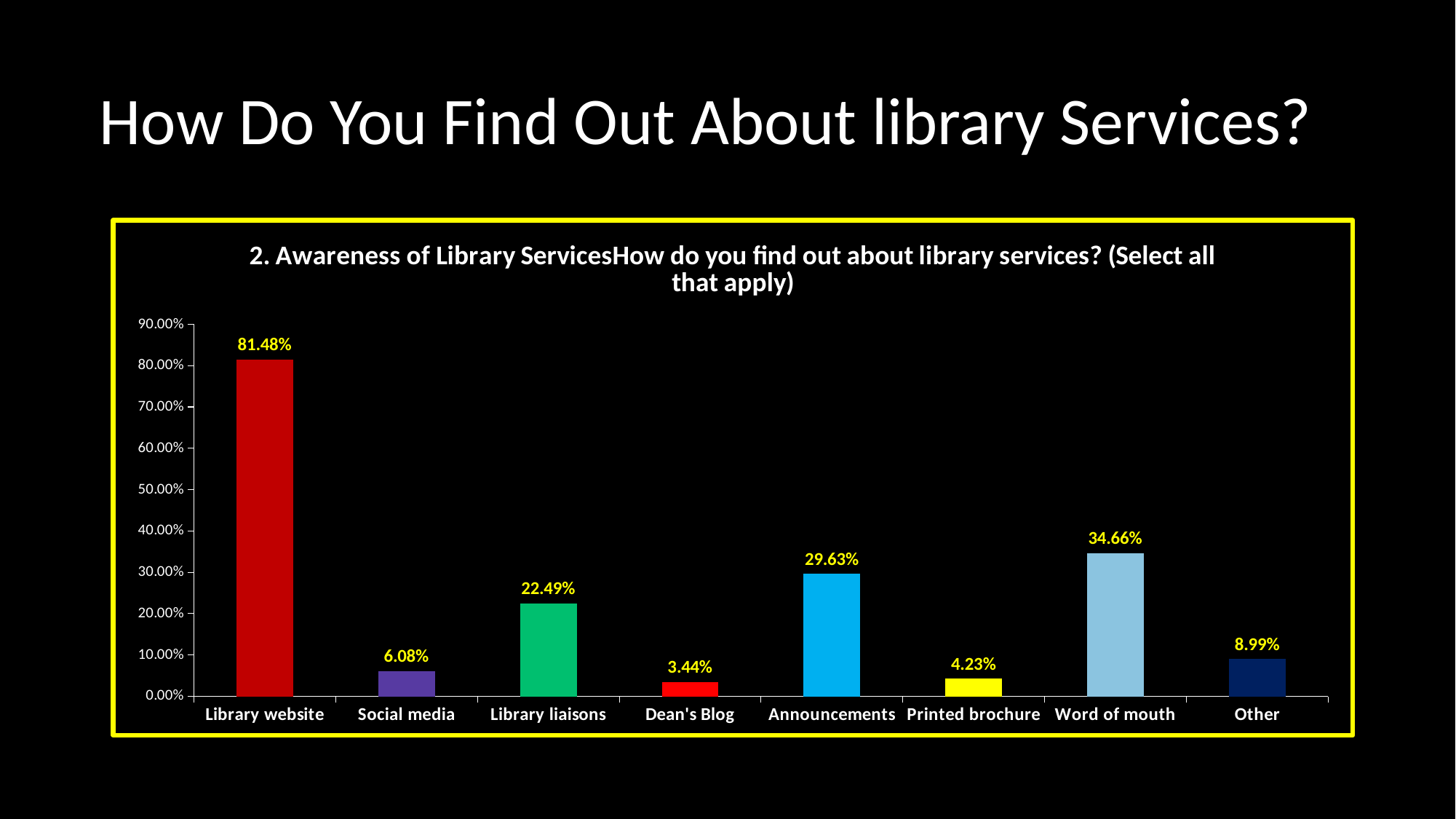

# How Do You Find Out About library Services?

### Chart: 2. Awareness of Library ServicesHow do you find out about library services? (Select all that apply)

| Category | Responses |
|---|---|
| Library website | 0.8148000000000001 |
| Social media | 0.0608 |
| Library liaisons | 0.2249 |
| Dean's Blog | 0.0344 |
| Announcements | 0.2963 |
| Printed brochure | 0.0423 |
| Word of mouth | 0.3466 |
| Other | 0.08990000000000001 |